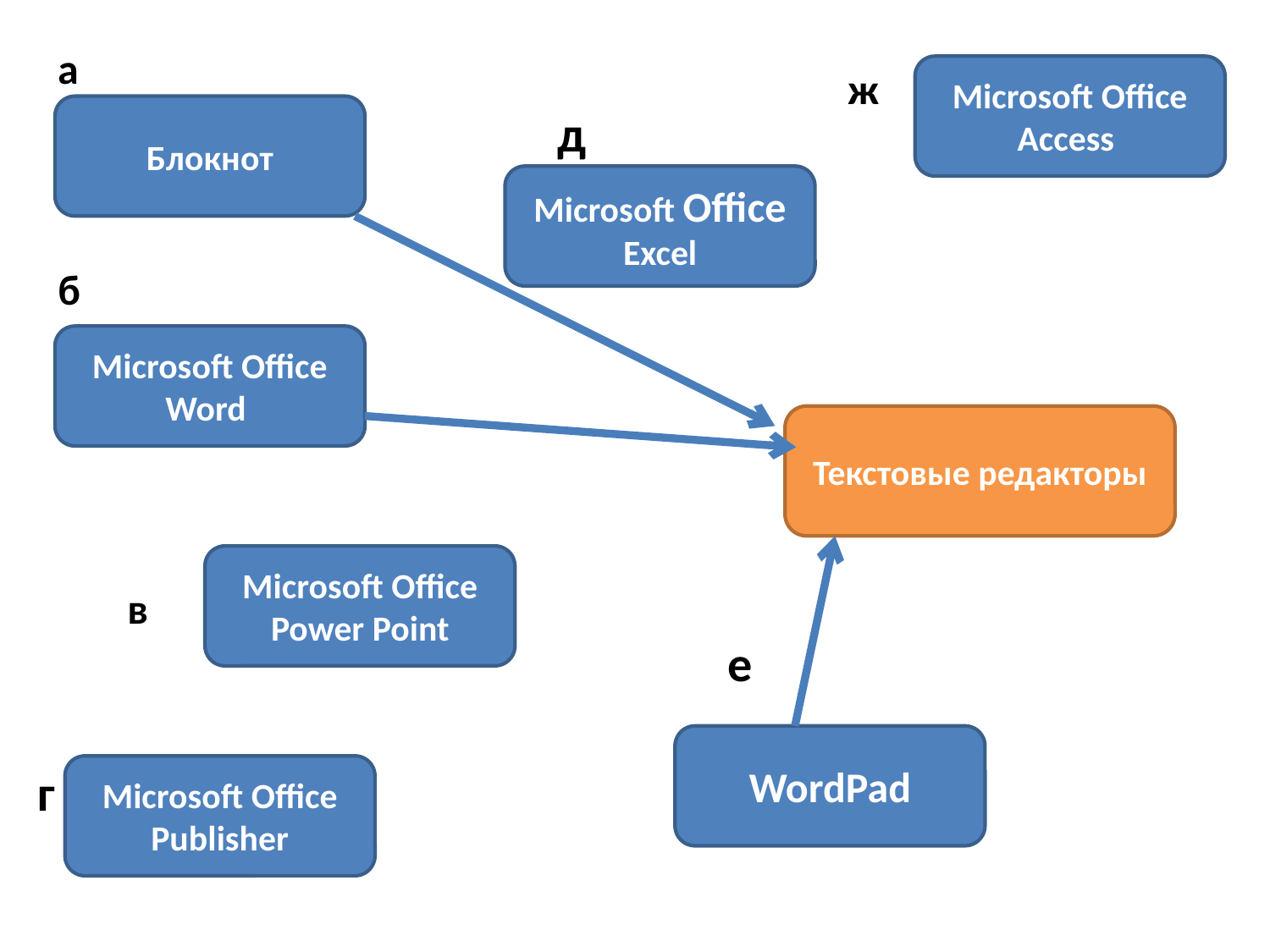

а
ж
Microsoft Office Access
Блокнот
д
Microsoft Office Excel
б
Microsoft Office Word
Текстовые редакторы
Microsoft Office Power Point
в
е
WordPad
г
Microsoft Office Publisher